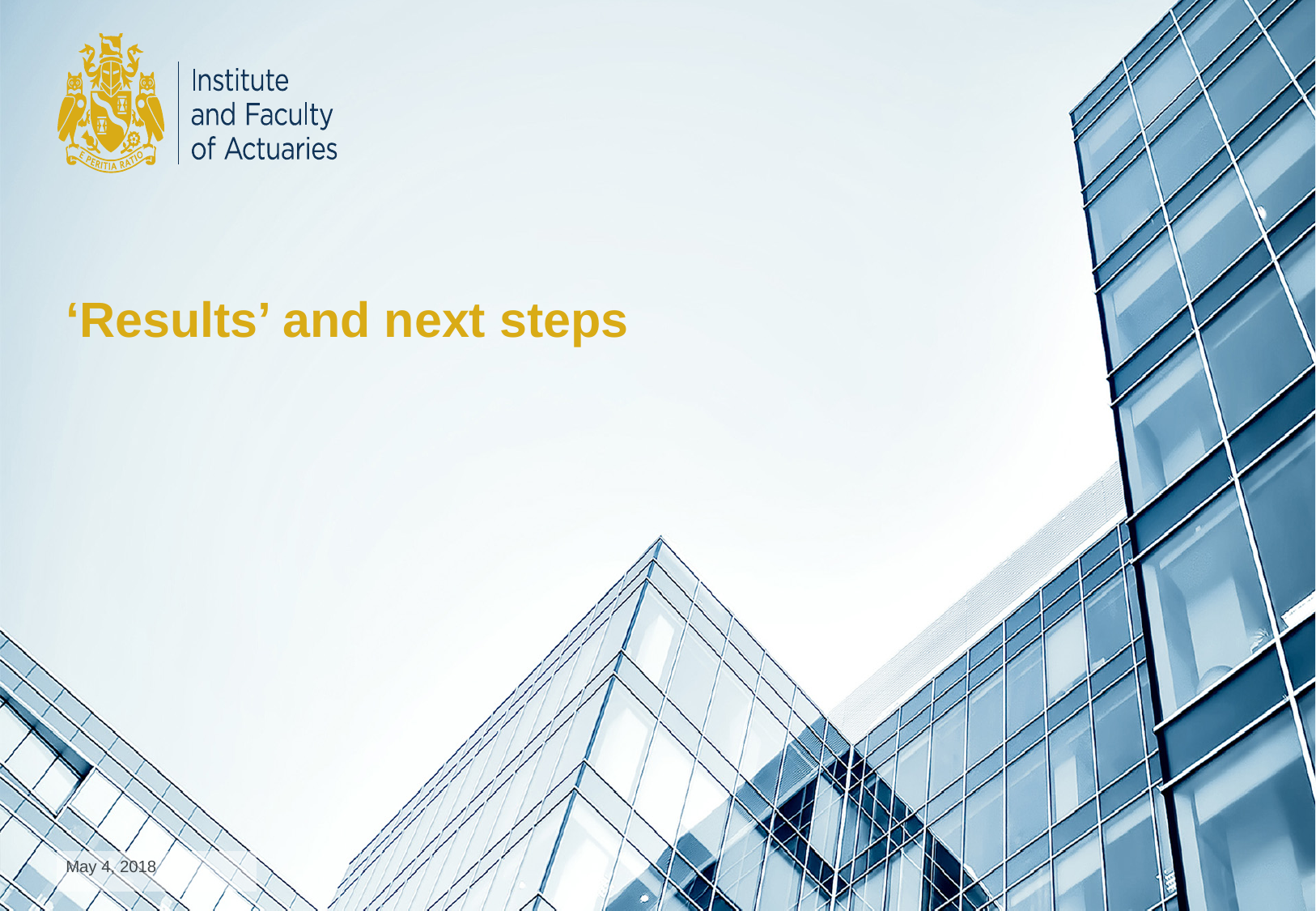

# ‘Results’ and next steps
May 4, 2018